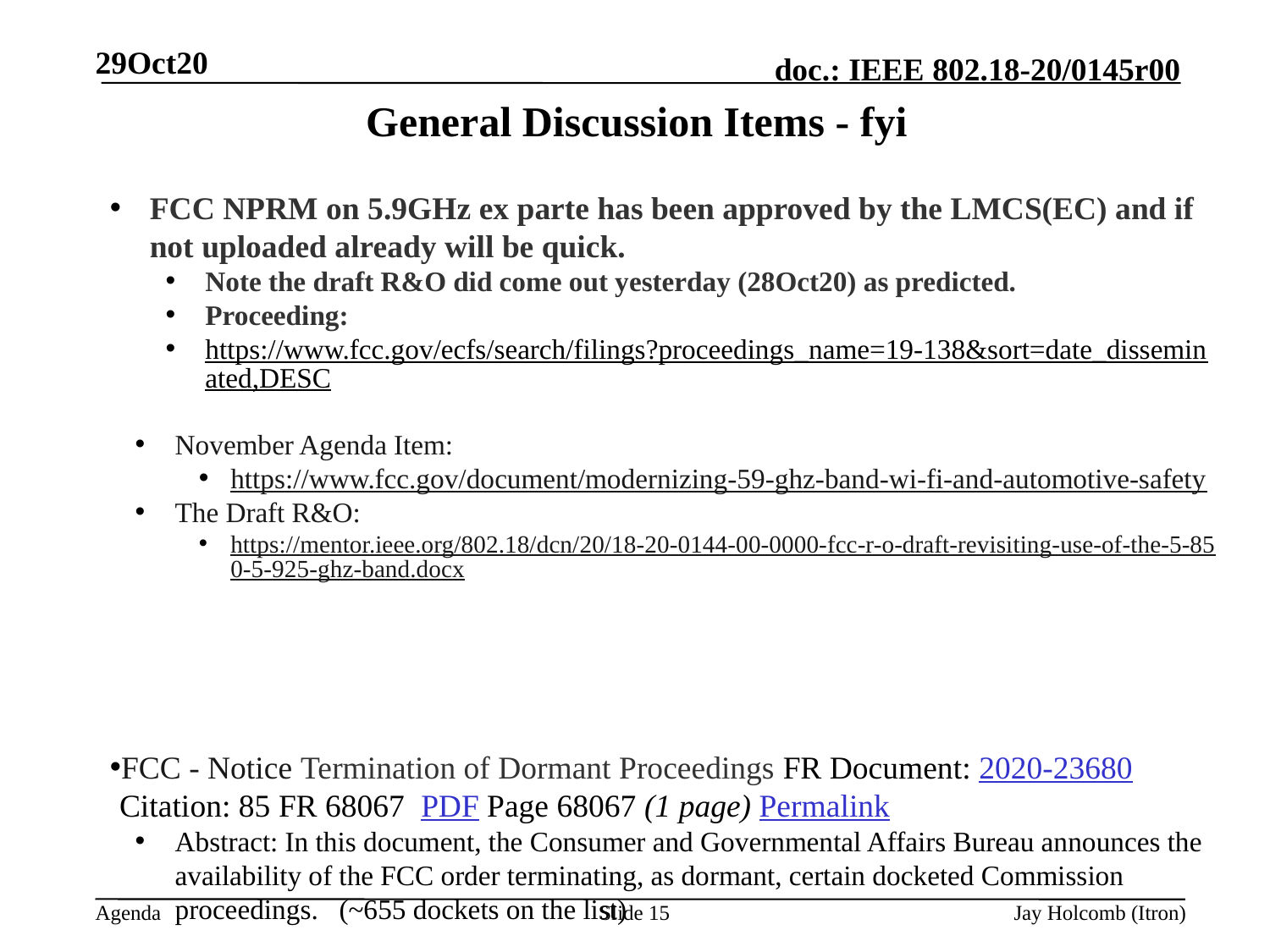

29Oct20
# General Discussion Items - fyi

FCC NPRM on 5.9GHz ex parte has been approved by the LMCS(EC) and if not uploaded already will be quick.
Note the draft R&O did come out yesterday (28Oct20) as predicted.
Proceeding:
https://www.fcc.gov/ecfs/search/filings?proceedings_name=19-138&sort=date_disseminated,DESC
November Agenda Item:
https://www.fcc.gov/document/modernizing-59-ghz-band-wi-fi-and-automotive-safety
The Draft R&O:
https://mentor.ieee.org/802.18/dcn/20/18-20-0144-00-0000-fcc-r-o-draft-revisiting-use-of-the-5-850-5-925-ghz-band.docx

FCC - Notice Termination of Dormant Proceedings FR Document: 2020-23680 Citation: 85 FR 68067  PDF Page 68067 (1 page) Permalink
Abstract: In this document, the Consumer and Governmental Affairs Bureau announces the availability of the FCC order terminating, as dormant, certain docketed Commission proceedings.   (~655 dockets on the list)

Slide 15
Jay Holcomb (Itron)